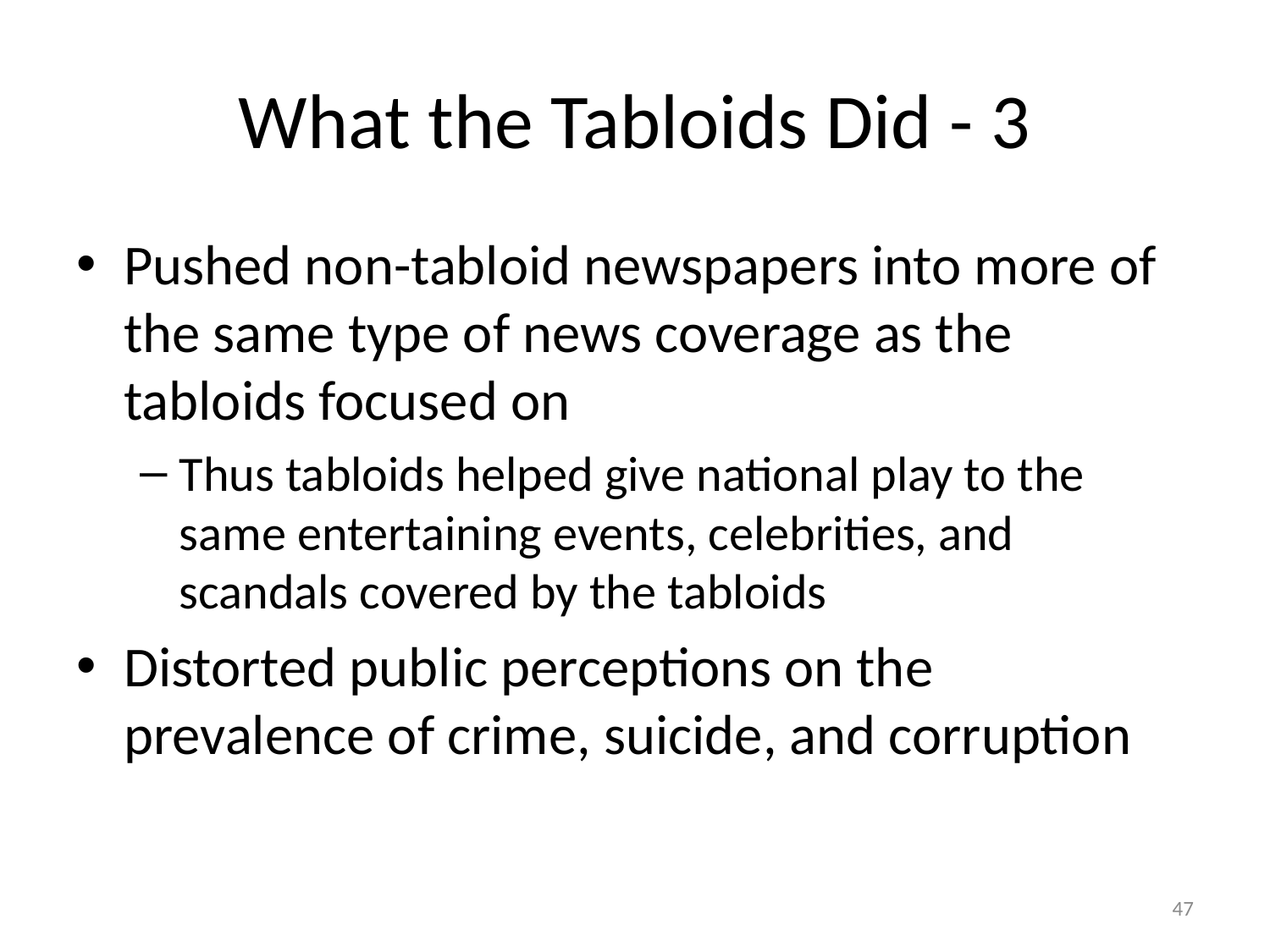

# What the Tabloids Did - 3
Pushed non-tabloid newspapers into more of the same type of news coverage as the tabloids focused on
Thus tabloids helped give national play to the same entertaining events, celebrities, and scandals covered by the tabloids
Distorted public perceptions on the prevalence of crime, suicide, and corruption
47